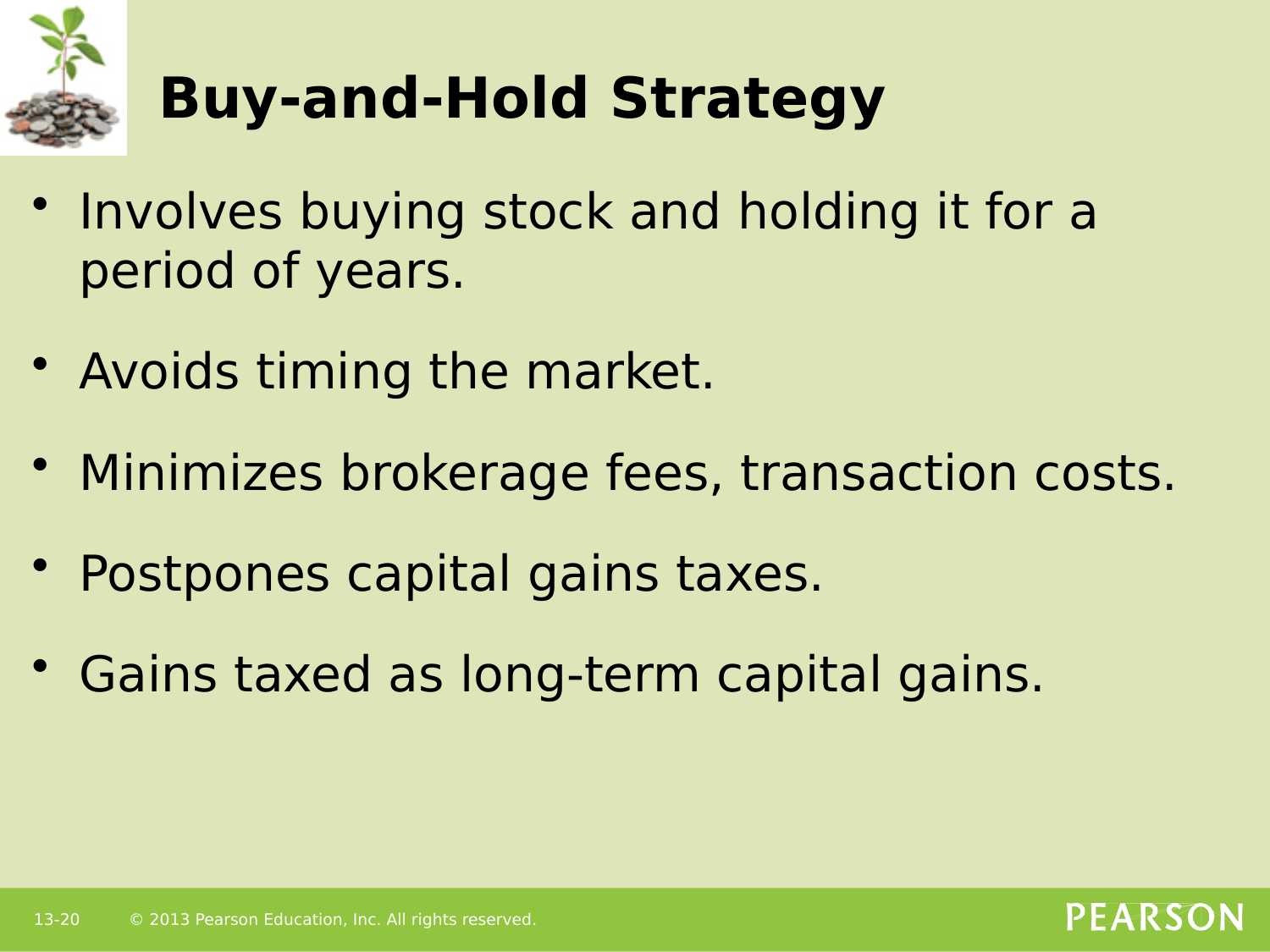

# Buy-and-Hold Strategy
Involves buying stock and holding it for a period of years.
Avoids timing the market.
Minimizes brokerage fees, transaction costs.
Postpones capital gains taxes.
Gains taxed as long-term capital gains.